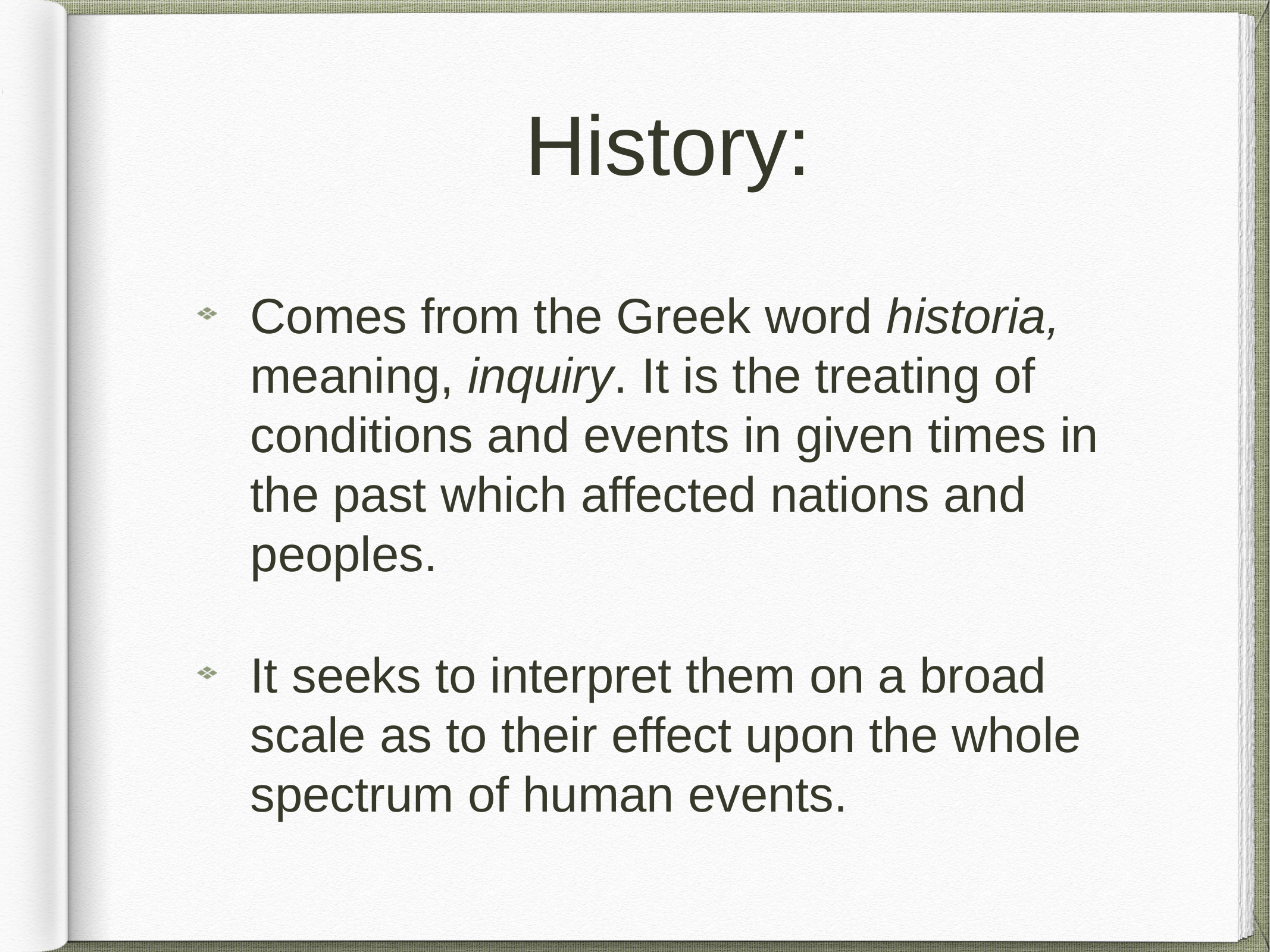

# History:
Comes from the Greek word historia, meaning, inquiry. It is the treating of conditions and events in given times in the past which affected nations and peoples.
It seeks to interpret them on a broad scale as to their effect upon the whole spectrum of human events.